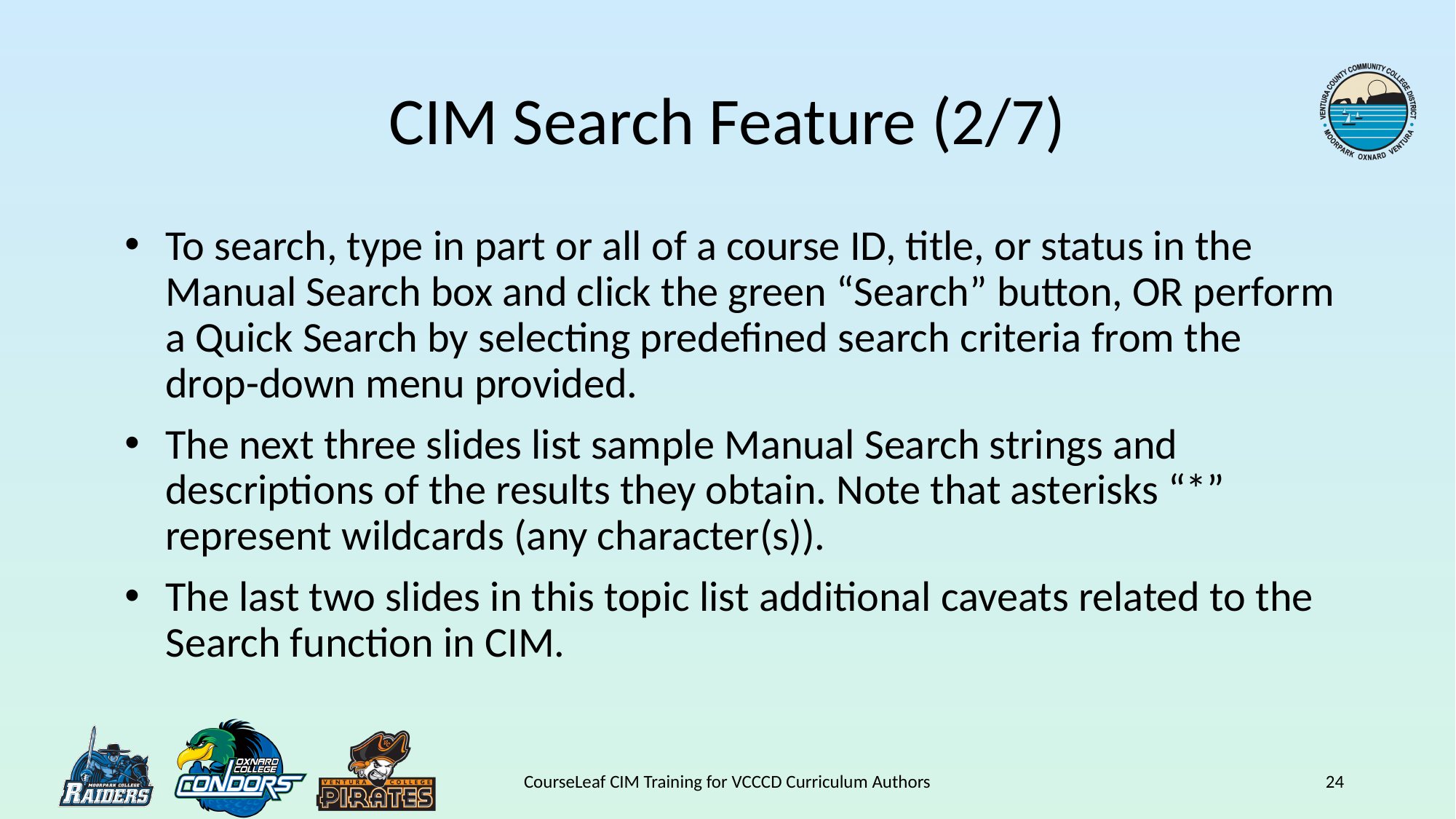

# CIM Search Feature (2/7)
To search, type in part or all of a course ID, title, or status in the Manual Search box and click the green “Search” button, OR perform a Quick Search by selecting predefined search criteria from the drop-down menu provided.
The next three slides list sample Manual Search strings and descriptions of the results they obtain. Note that asterisks “*” represent wildcards (any character(s)).
The last two slides in this topic list additional caveats related to the Search function in CIM.
CourseLeaf CIM Training for VCCCD Curriculum Authors
24